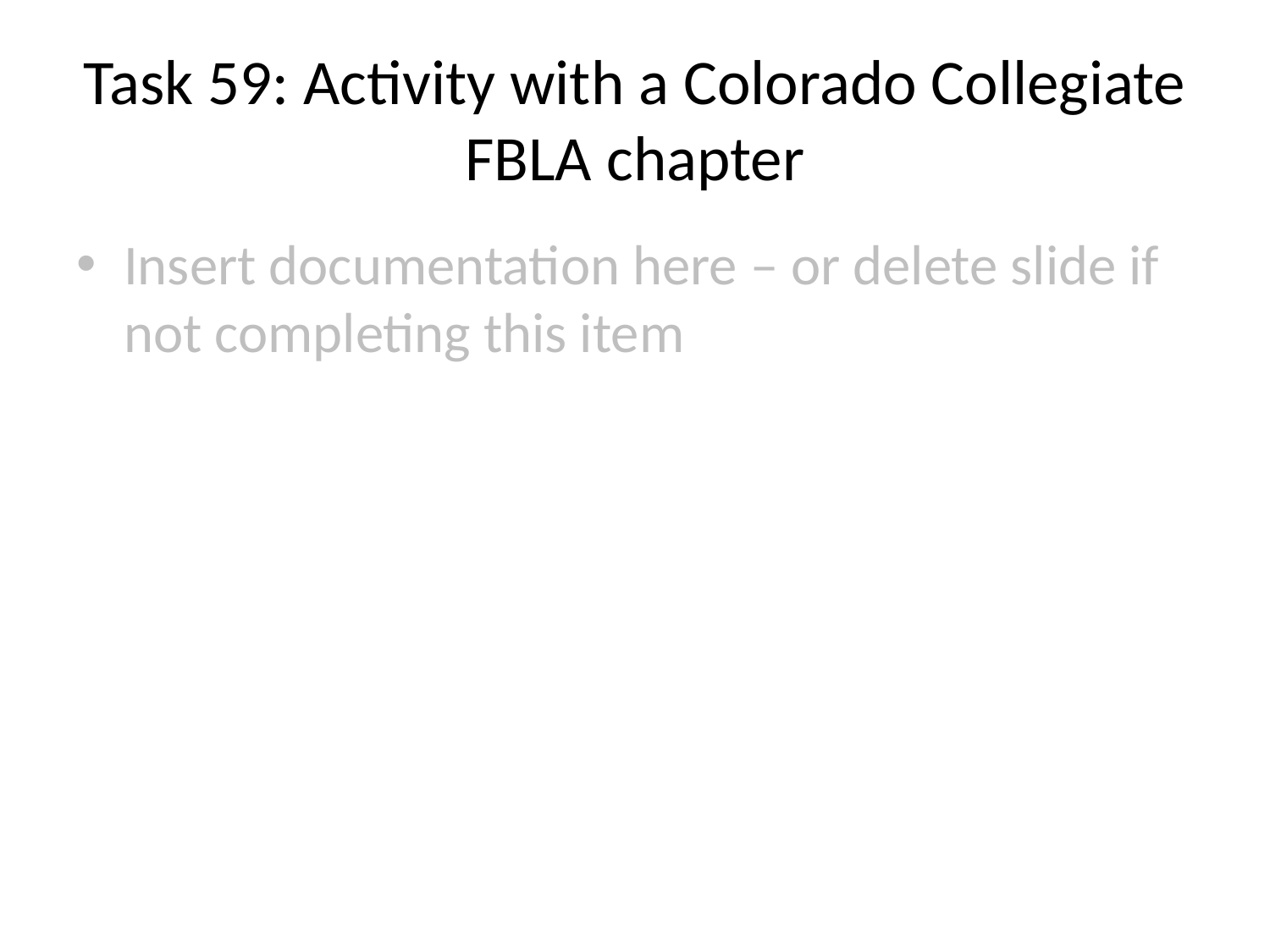

# Task 59: Activity with a Colorado Collegiate FBLA chapter
Insert documentation here – or delete slide if not completing this item